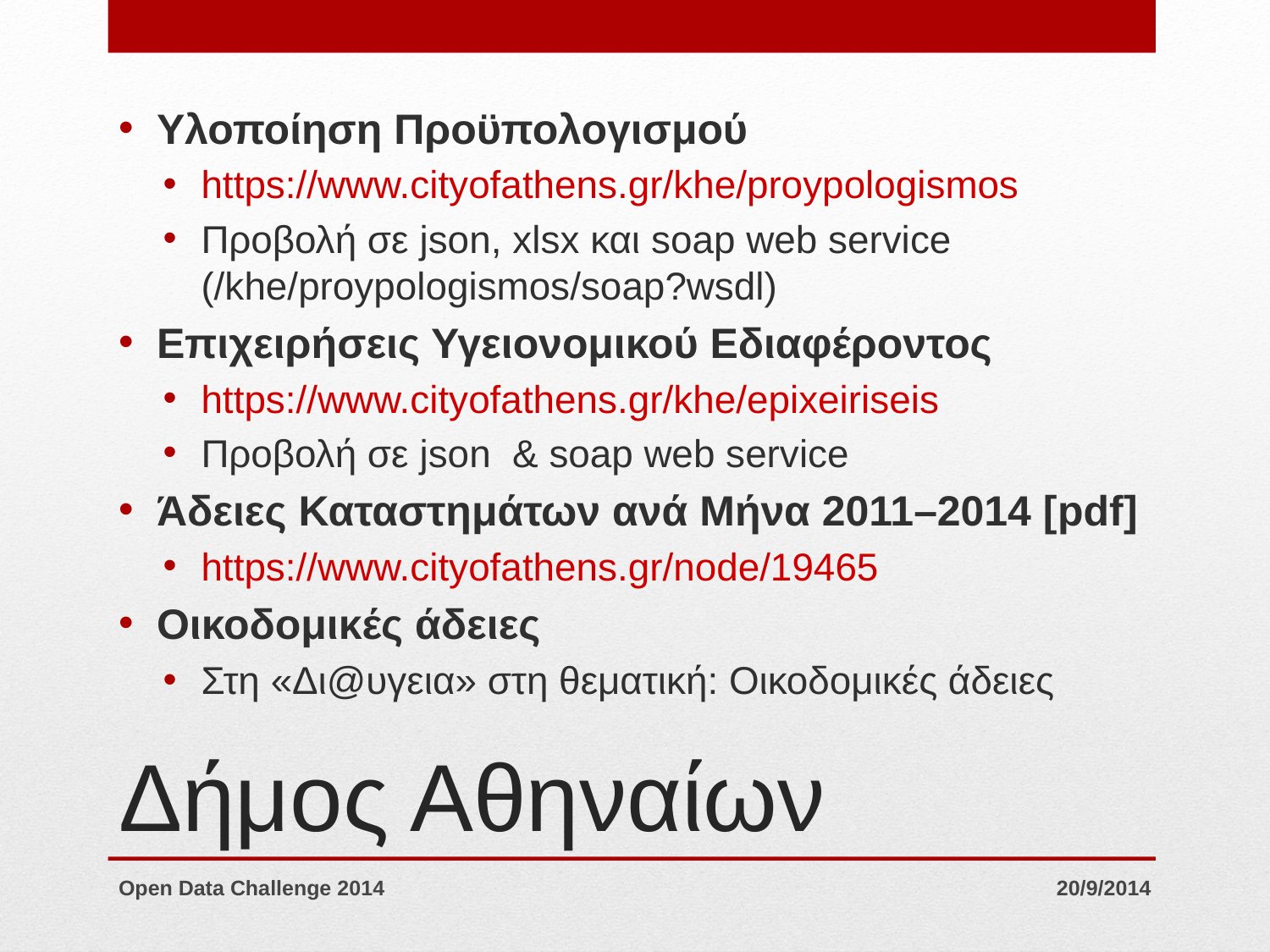

Υλοποίηση Προϋπολογισμού
https://www.cityofathens.gr/khe/proypologismos
Προβολή σε json, xlsx και soap web service (/khe/proypologismos/soap?wsdl)
Επιχειρήσεις Υγειονομικού Εδιαφέροντος
https://www.cityofathens.gr/khe/epixeiriseis
Προβολή σε json  & soap web service
Άδειες Καταστημάτων ανά Μήνα 2011–2014 [pdf]
https://www.cityofathens.gr/node/19465
Οικοδομικές άδειες
Στη «Δι@υγεια» στη θεματική: Οικοδομικές άδειες
# Δήμος Αθηναίων
Open Data Challenge 2014
20/9/2014